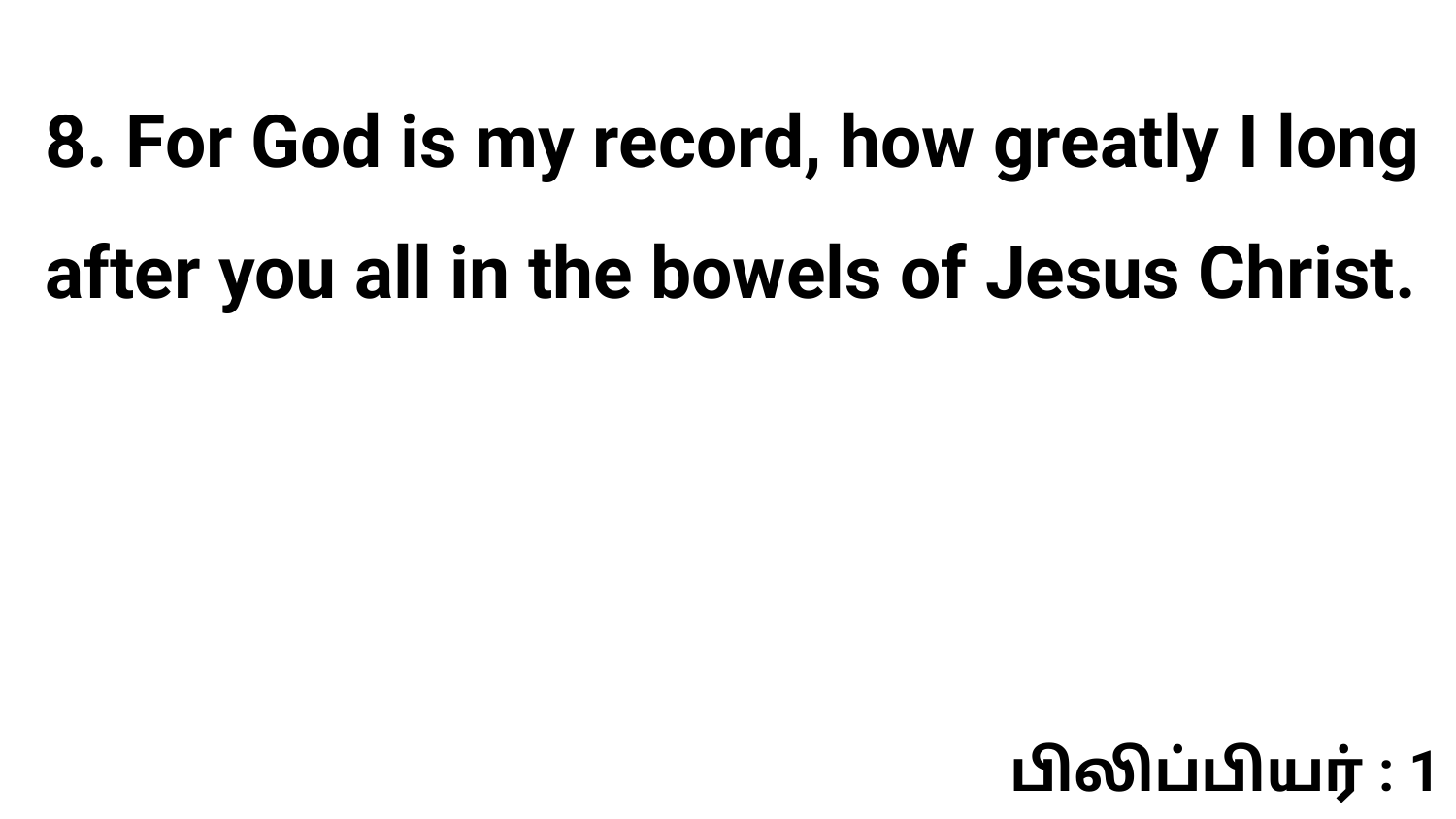

8. For God is my record, how greatly I long after you all in the bowels of Jesus Christ.
பிலிப்பியர் : 1